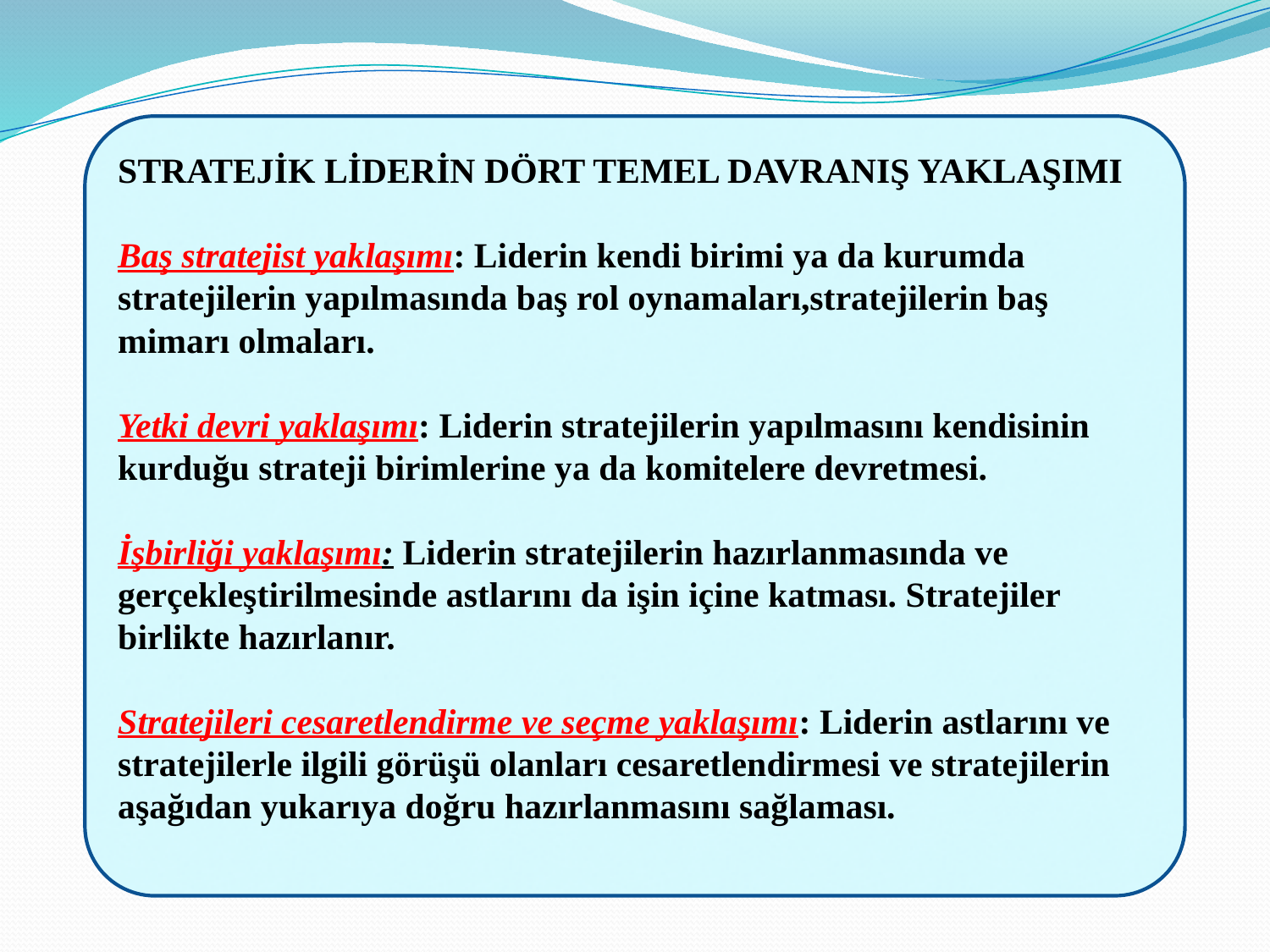

STRATEJİK LİDERİN DÖRT TEMEL DAVRANIŞ YAKLAŞIMI

Baş stratejist yaklaşımı: Liderin kendi birimi ya da kurumda stratejilerin yapılmasında baş rol oynamaları,stratejilerin baş mimarı olmaları.

Yetki devri yaklaşımı: Liderin stratejilerin yapılmasını kendisinin kurduğu strateji birimlerine ya da komitelere devretmesi.

İşbirliği yaklaşımı: Liderin stratejilerin hazırlanmasında ve gerçekleştirilmesinde astlarını da işin içine katması. Stratejiler birlikte hazırlanır.

Stratejileri cesaretlendirme ve seçme yaklaşımı: Liderin astlarını ve stratejilerle ilgili görüşü olanları cesaretlendirmesi ve stratejilerin aşağıdan yukarıya doğru hazırlanmasını sağlaması.